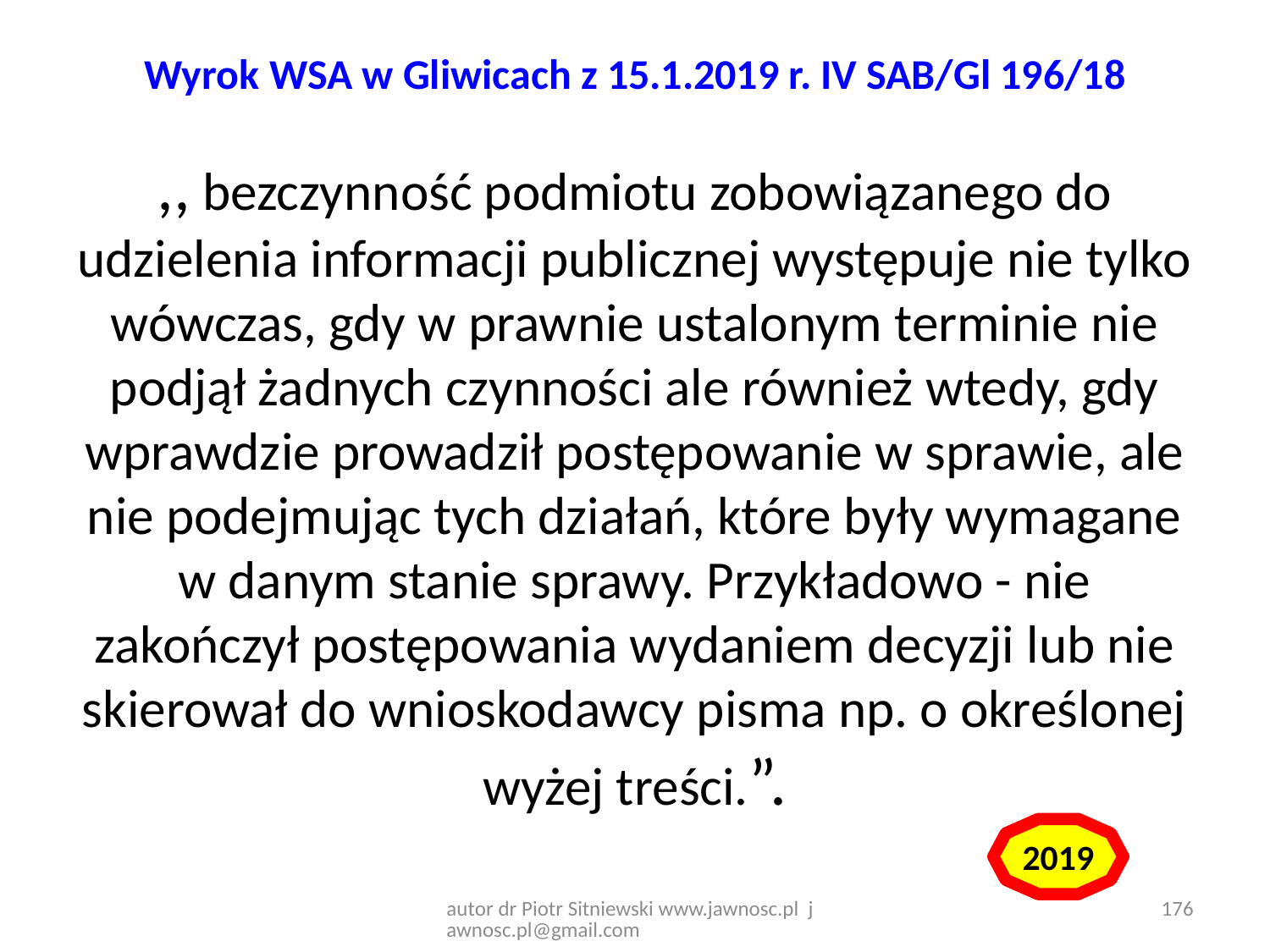

# Wyrok WSA w Gliwicach z 15.1.2019 r. IV SAB/Gl 196/18
,, bezczynność podmiotu zobowiązanego do udzielenia informacji publicznej występuje nie tylko wówczas, gdy w prawnie ustalonym terminie nie podjął żadnych czynności ale również wtedy, gdy wprawdzie prowadził postępowanie w sprawie, ale nie podejmując tych działań, które były wymagane w danym stanie sprawy. Przykładowo - nie zakończył postępowania wydaniem decyzji lub nie skierował do wnioskodawcy pisma np. o określonej wyżej treści.”.
2019
autor dr Piotr Sitniewski www.jawnosc.pl  jawnosc.pl@gmail.com
176